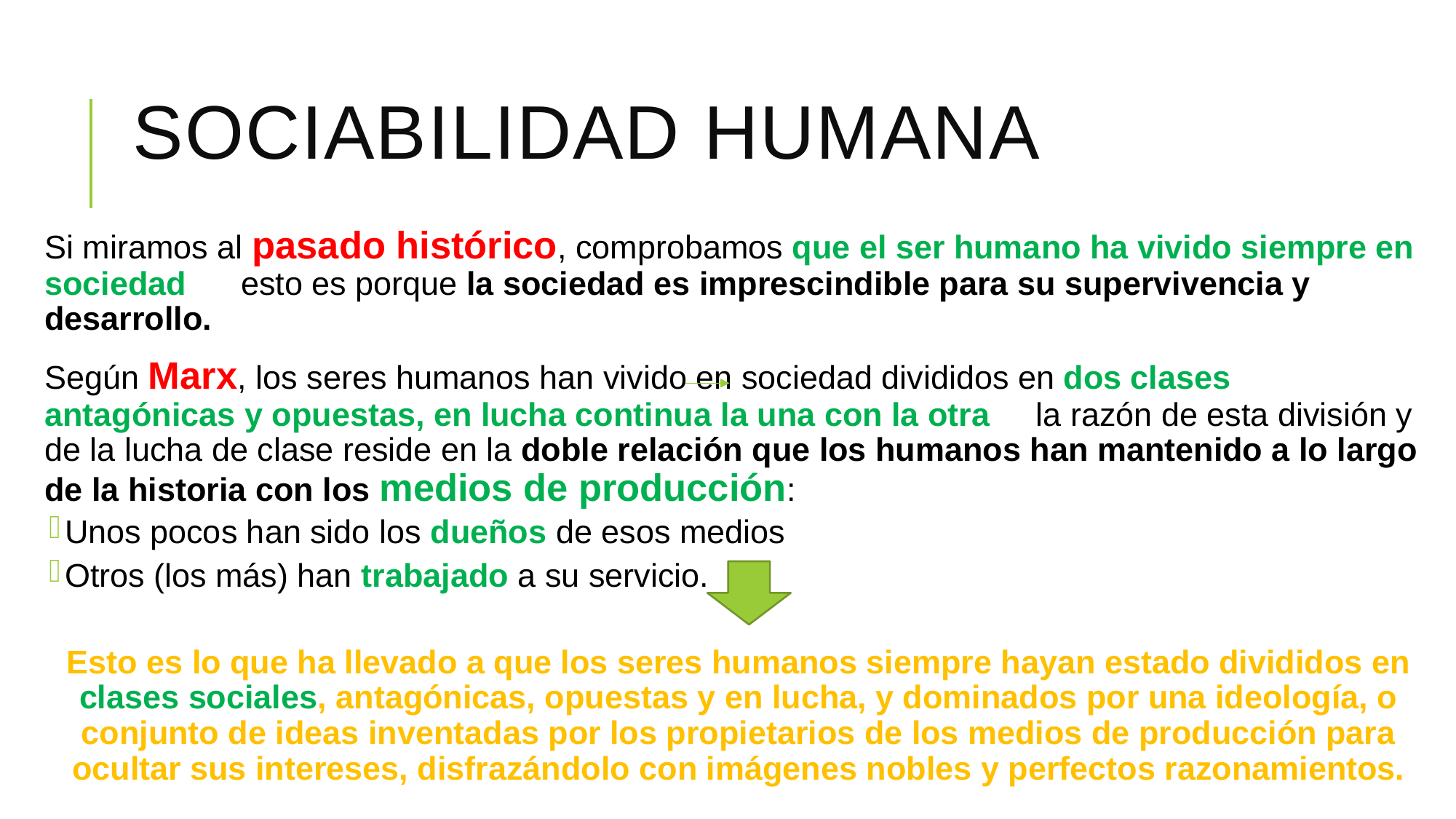

# Sociabilidad humana
Si miramos al pasado histórico, comprobamos que el ser humano ha vivido siempre en sociedad      esto es porque la sociedad es imprescindible para su supervivencia y desarrollo.
Según Marx, los seres humanos han vivido en sociedad divididos en dos clases antagónicas y opuestas, en lucha continua la una con la otra     la razón de esta división y de la lucha de clase reside en la doble relación que los humanos han mantenido a lo largo de la historia con los medios de producción:
Unos pocos han sido los dueños de esos medios
Otros (los más) han trabajado a su servicio.

Esto es lo que ha llevado a que los seres humanos siempre hayan estado divididos en clases sociales, antagónicas, opuestas y en lucha, y dominados por una ideología, o conjunto de ideas inventadas por los propietarios de los medios de producción para ocultar sus intereses, disfrazándolo con imágenes nobles y perfectos razonamientos.